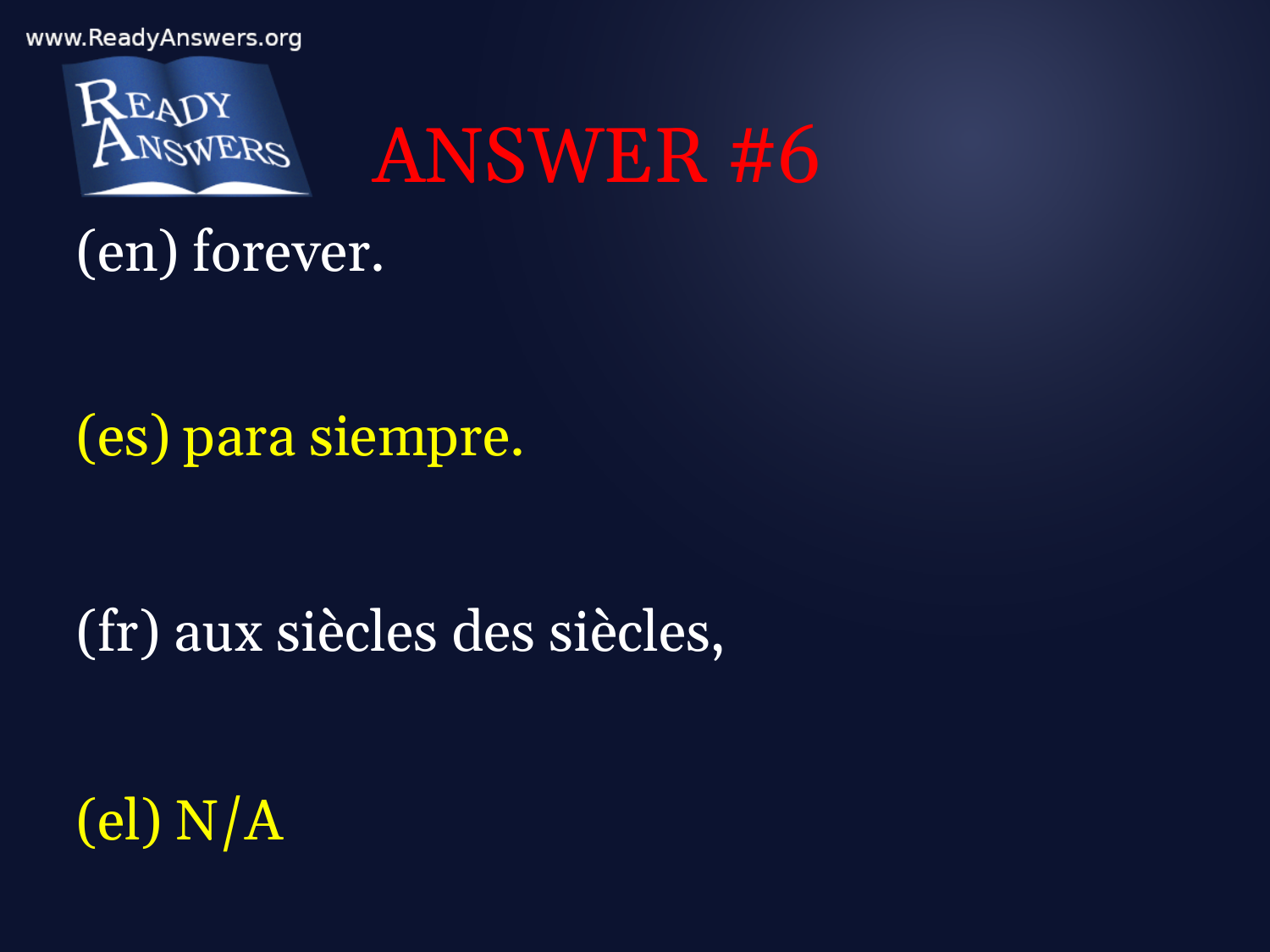

# ANSWER #6
(en) forever.
(es) para siempre.
(fr) aux siècles des siècles,
(el) N/A